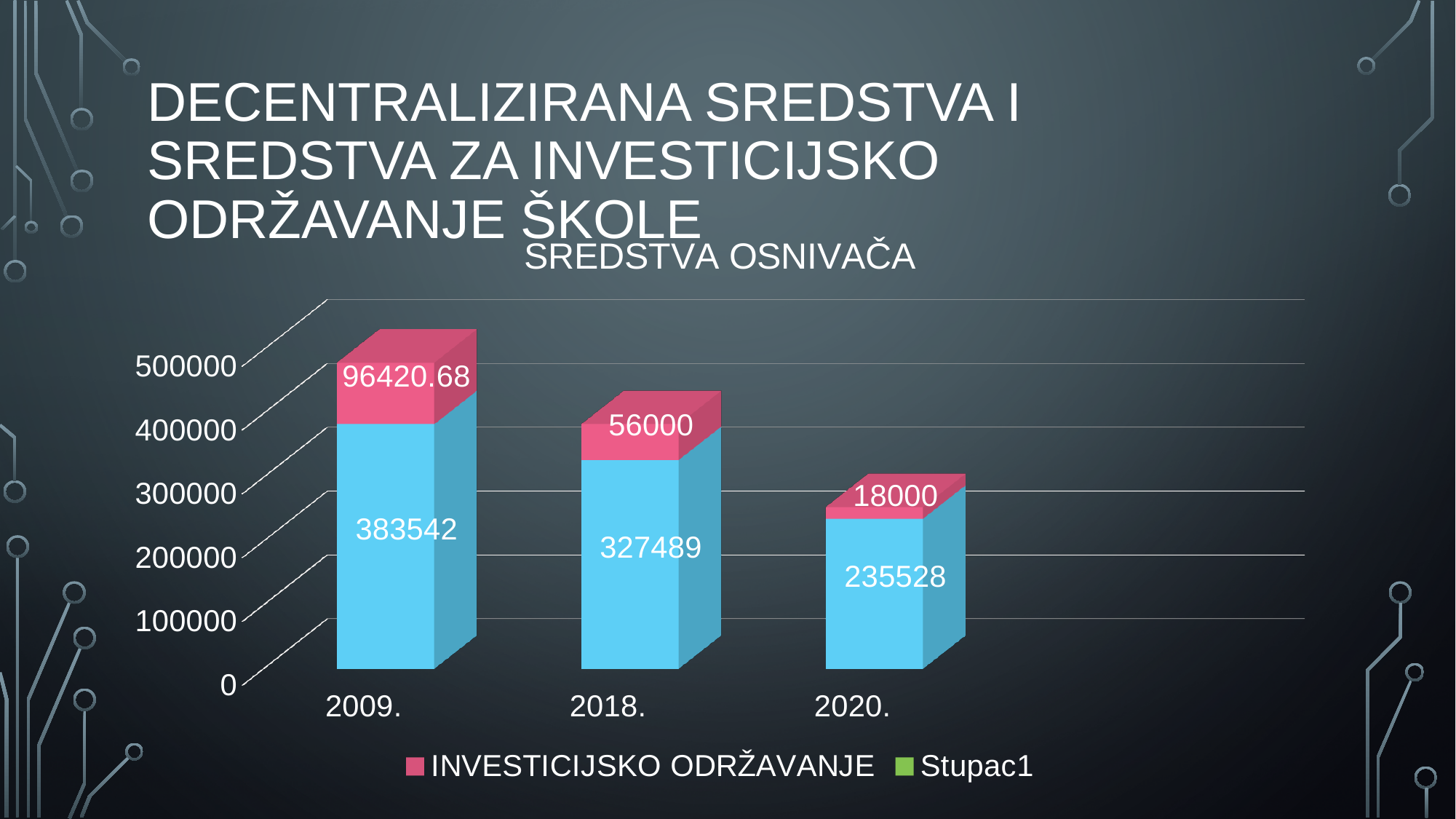

# Decentralizirana sredstva i sredstva za investicijsko održavanje škole

[unsupported chart]